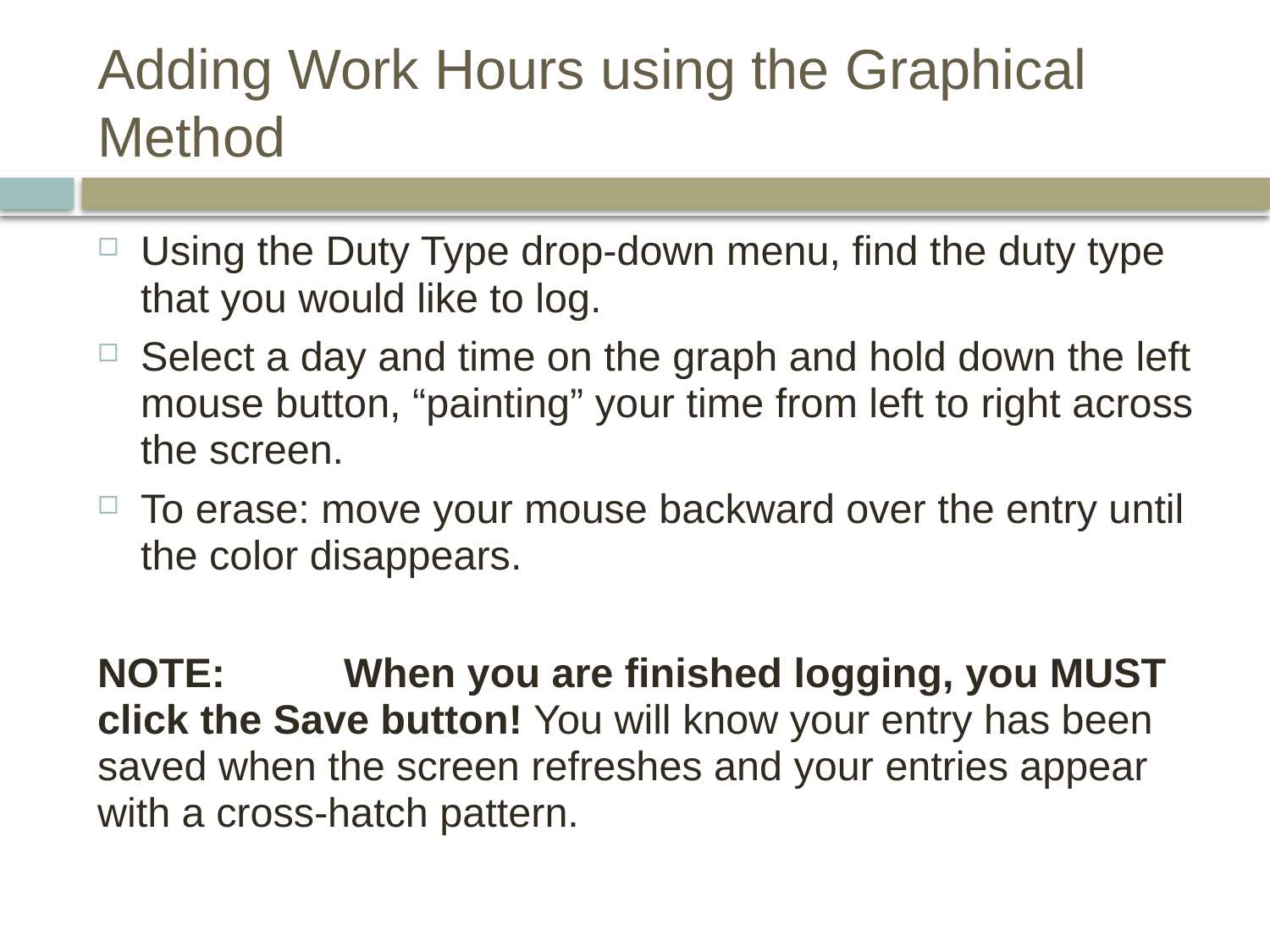

# Adding Work Hours using the Graphical Method
Using the Duty Type drop-down menu, find the duty type that you would like to log.
Select a day and time on the graph and hold down the left mouse button, “painting” your time from left to right across the screen.
To erase: move your mouse backward over the entry until the color disappears.

NOTE: 	When you are finished logging, you MUST click the Save button! You will know your entry has been saved when the screen refreshes and your entries appear with a cross-hatch pattern.